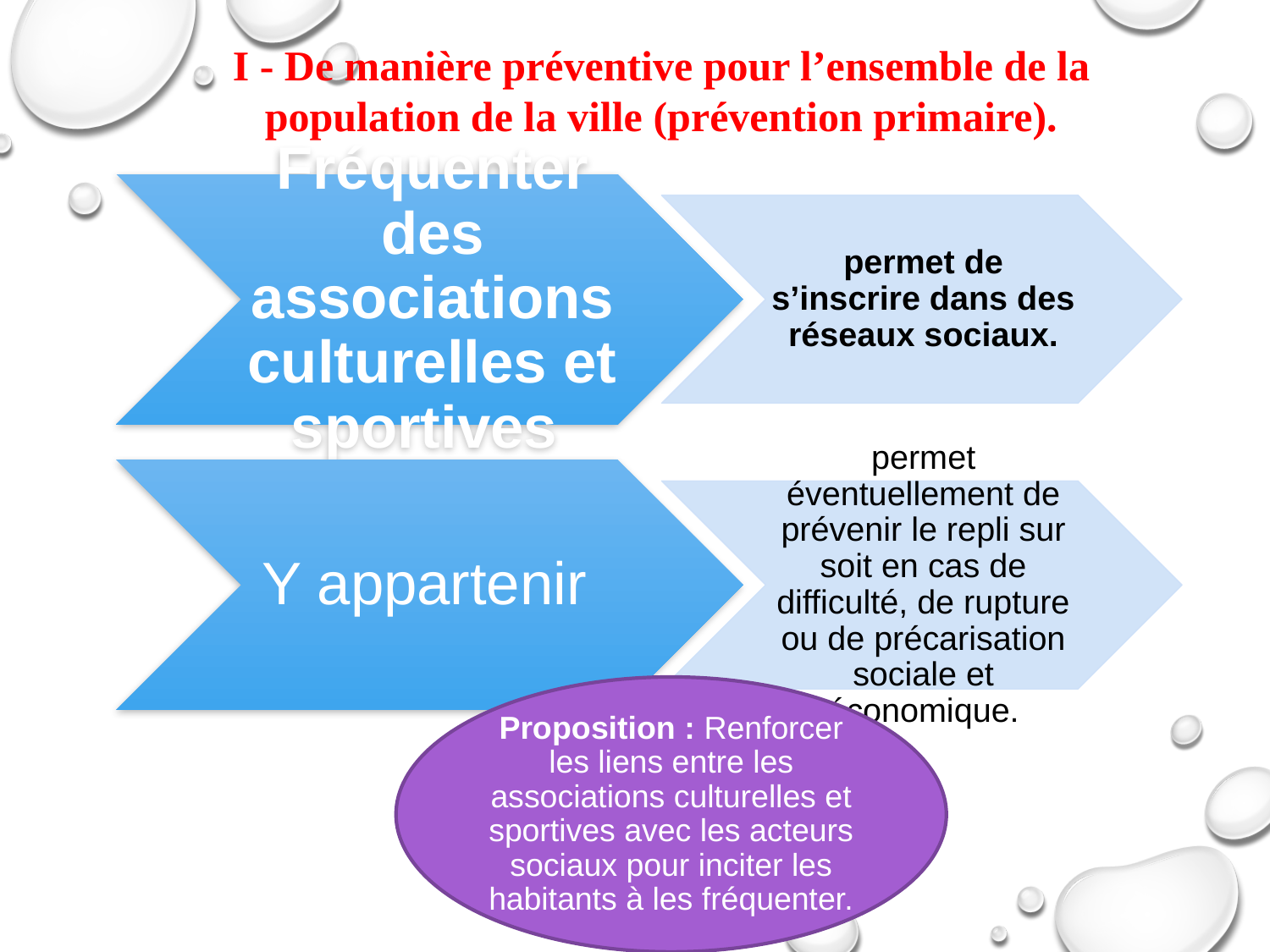

I - De manière préventive pour l’ensemble de la population de la ville (prévention primaire).
Fréquenter des associations culturelles et sportives
permet de s’inscrire dans des réseaux sociaux.
Y appartenir
permet éventuellement de prévenir le repli sur soit en cas de difficulté, de rupture ou de précarisation sociale et économique.
Proposition : Renforcer les liens entre les associations culturelles et sportives avec les acteurs sociaux pour inciter les habitants à les fréquenter.